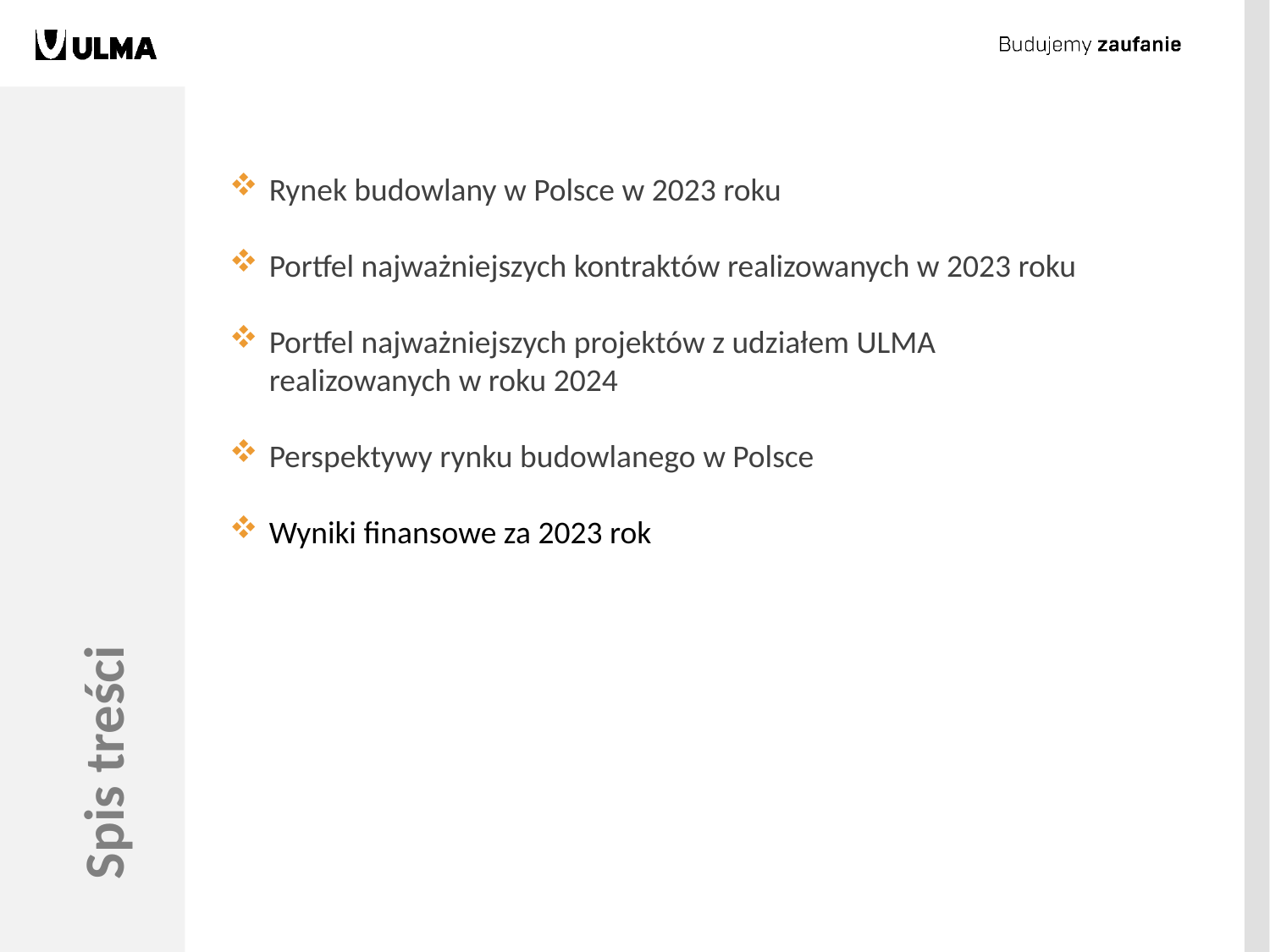

Rynek budowlany w Polsce w 2023 roku

Portfel najważniejszych kontraktów realizowanych w 2023 roku

Portfel najważniejszych projektów z udziałem ULMA
realizowanych w roku 2024

Perspektywy rynku budowlanego w Polsce

Wyniki finansowe za 2023 rok

Spis treści